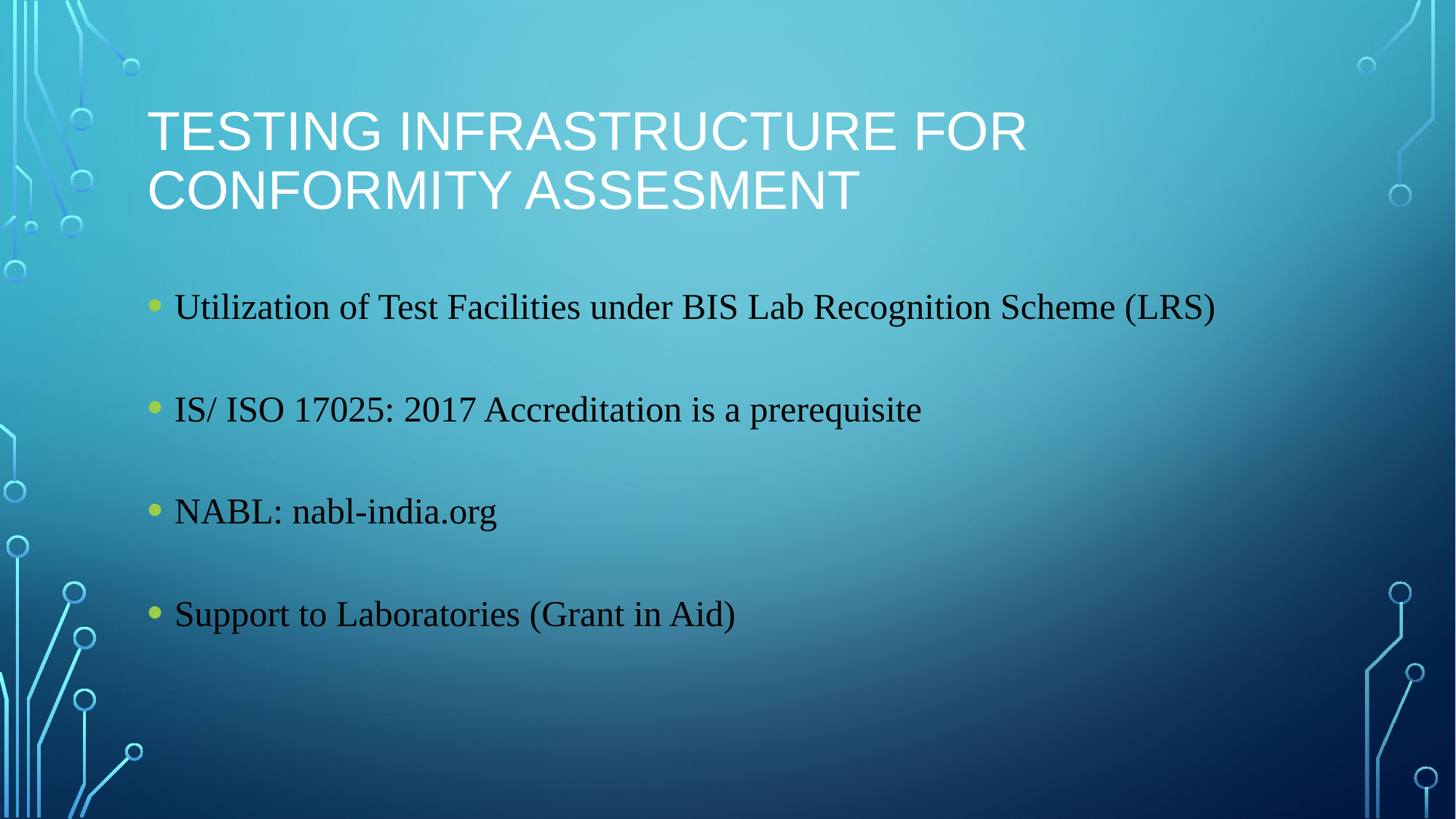

# TESTING INFRASTRUCTURE FOR CONFORMITY ASSESMENT
Utilization of Test Facilities under BIS Lab Recognition Scheme (LRS)

IS/ ISO 17025: 2017 Accreditation is a prerequisite

NABL: nabl-india.org

Support to Laboratories (Grant in Aid)